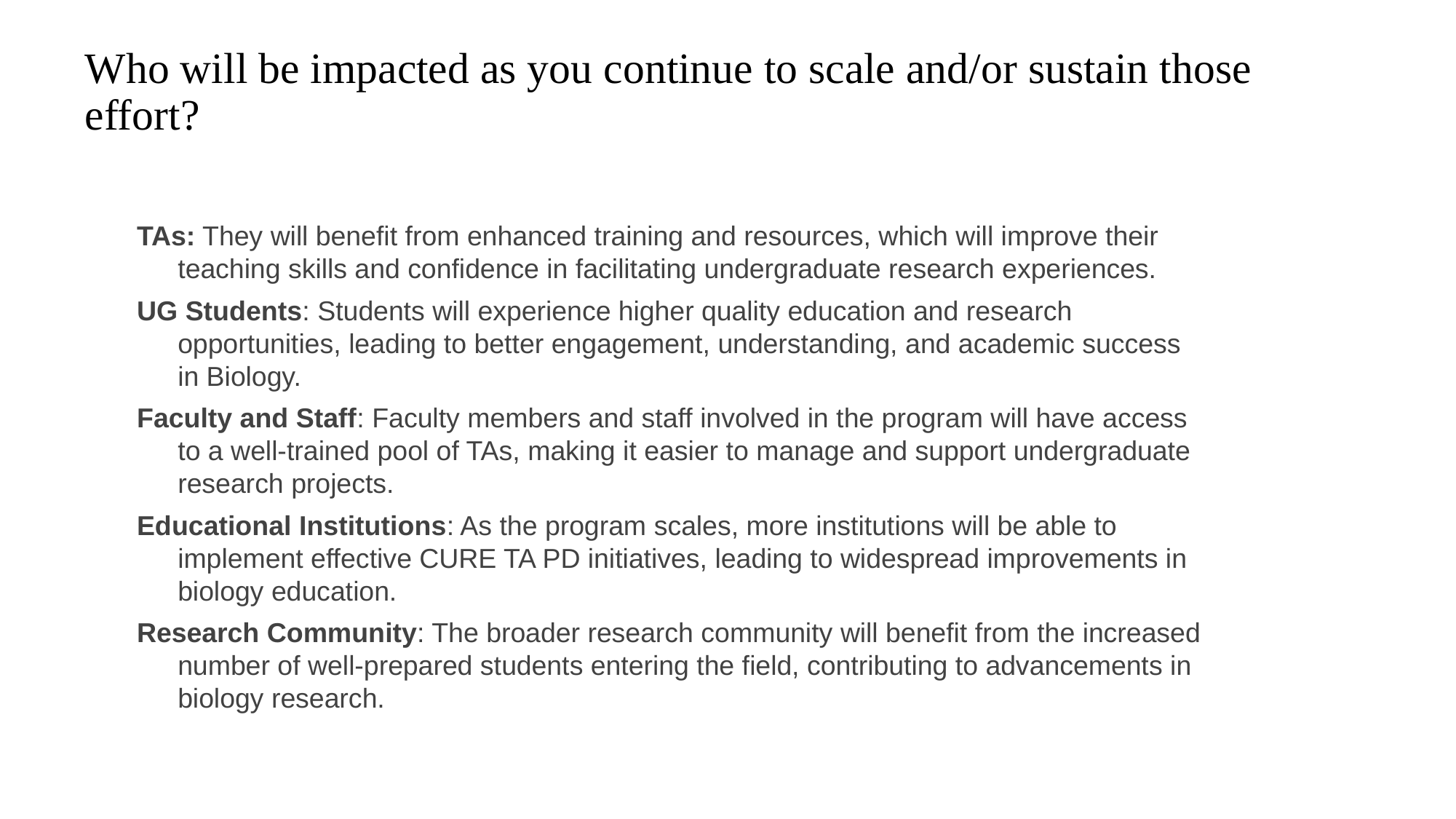

# Who will be impacted as you continue to scale and/or sustain those effort?

TAs: They will benefit from enhanced training and resources, which will improve their teaching skills and confidence in facilitating undergraduate research experiences.
UG Students: Students will experience higher quality education and research opportunities, leading to better engagement, understanding, and academic success in Biology.
Faculty and Staff: Faculty members and staff involved in the program will have access to a well-trained pool of TAs, making it easier to manage and support undergraduate research projects.
Educational Institutions: As the program scales, more institutions will be able to implement effective CURE TA PD initiatives, leading to widespread improvements in biology education.
Research Community: The broader research community will benefit from the increased number of well-prepared students entering the field, contributing to advancements in biology research.